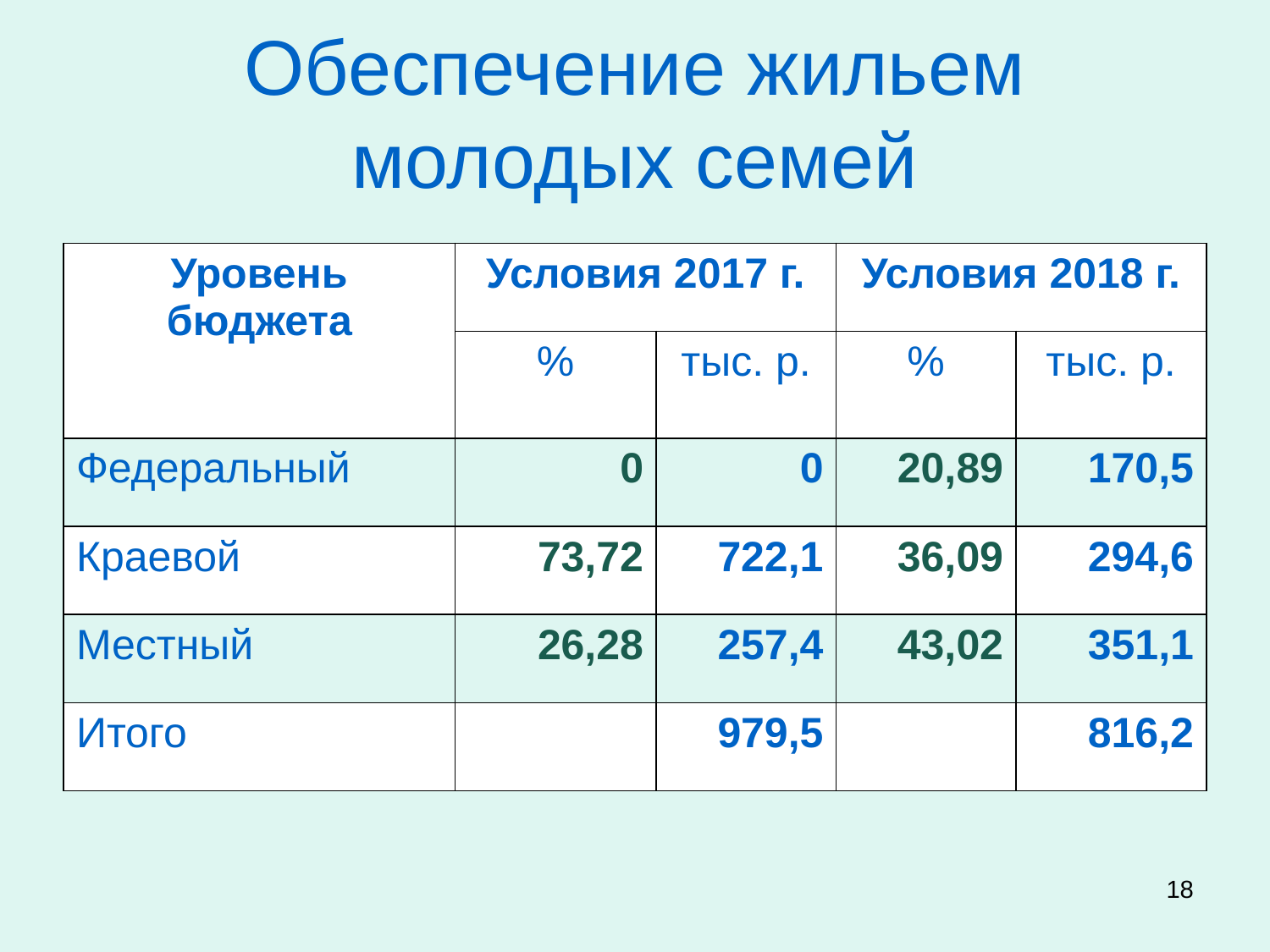

# Обеспечение жильем молодых семей
| Уровень бюджета | Условия 2017 г. |  | Условия 2018 г. |  |
| --- | --- | --- | --- | --- |
|  | % | тыс. р. | % | тыс. р. |
| Федеральный | 0 | 0 | 20,89 | 170,5 |
| Краевой | 73,72 | 722,1 | 36,09 | 294,6 |
| Местный | 26,28 | 257,4 | 43,02 | 351,1 |
| Итого |  | 979,5 |  | 816,2 |
18